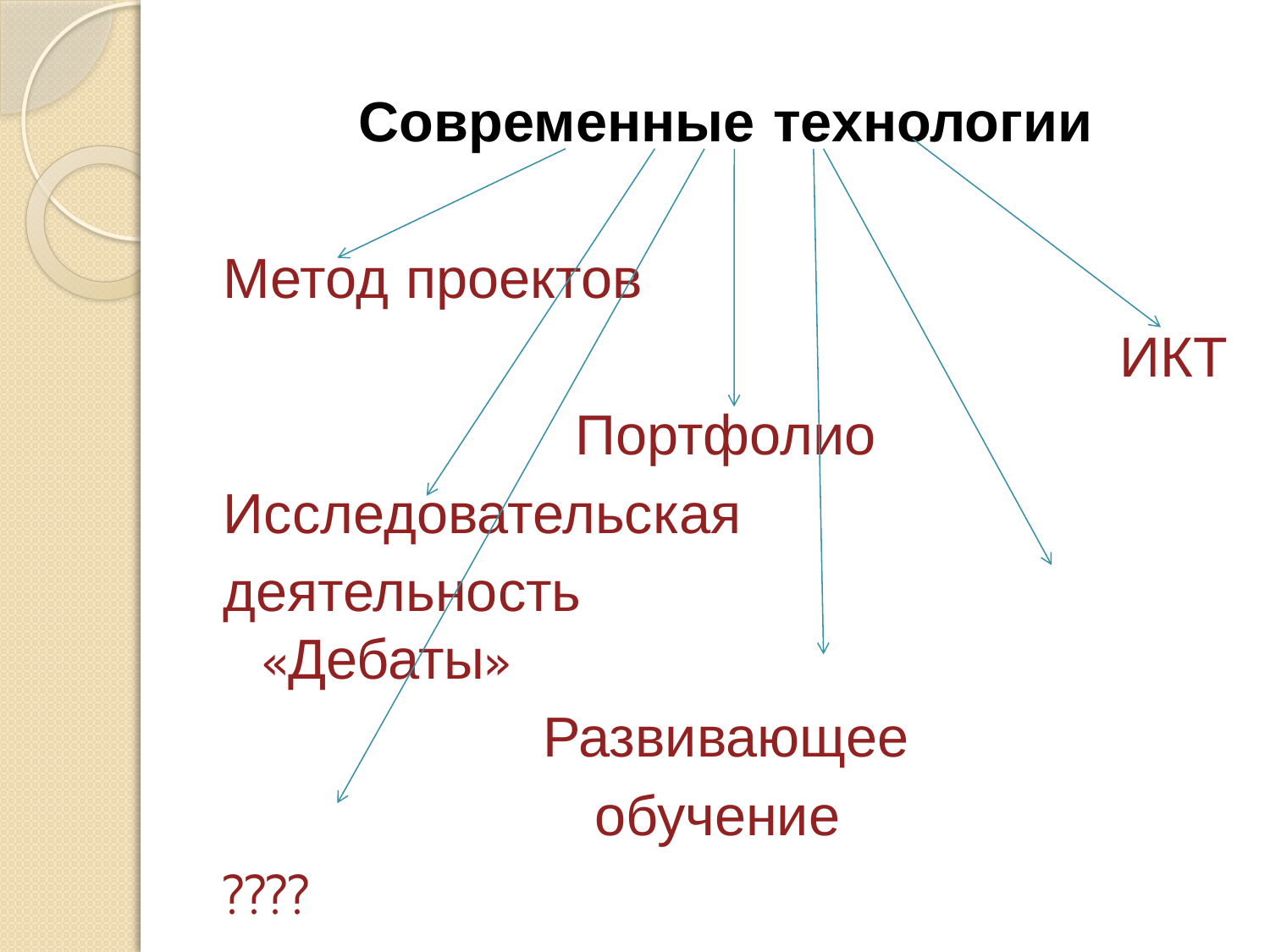

Современные технологии

Метод проектов
ИКТ
Портфолио
Исследовательская
деятельность                                 «Дебаты»
Развивающее
обучение
????